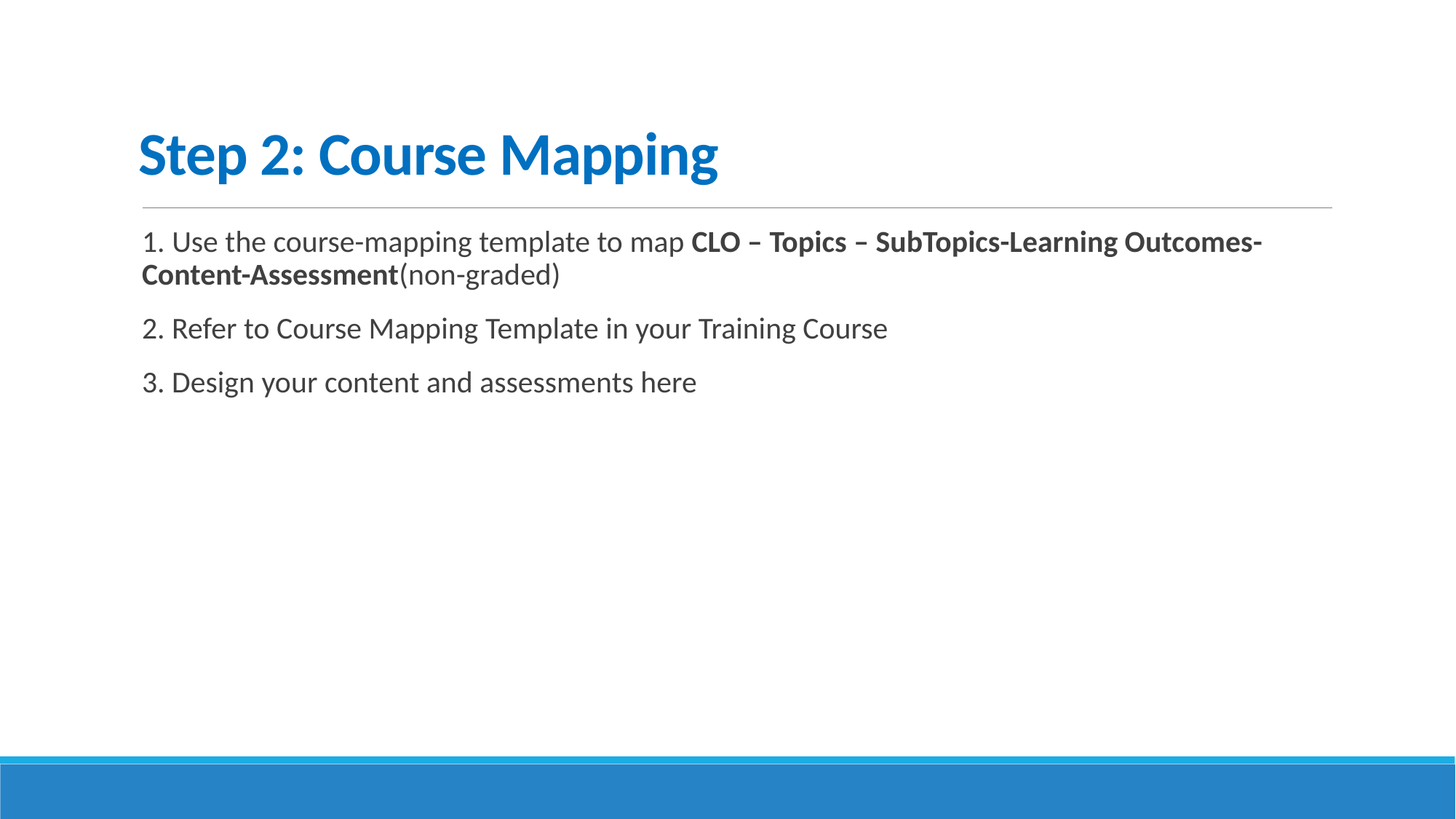

# Step 2: Course Mapping
1. Use the course-mapping template to map CLO – Topics – SubTopics-Learning Outcomes-Content-Assessment(non-graded)
2. Refer to Course Mapping Template in your Training Course
3. Design your content and assessments here